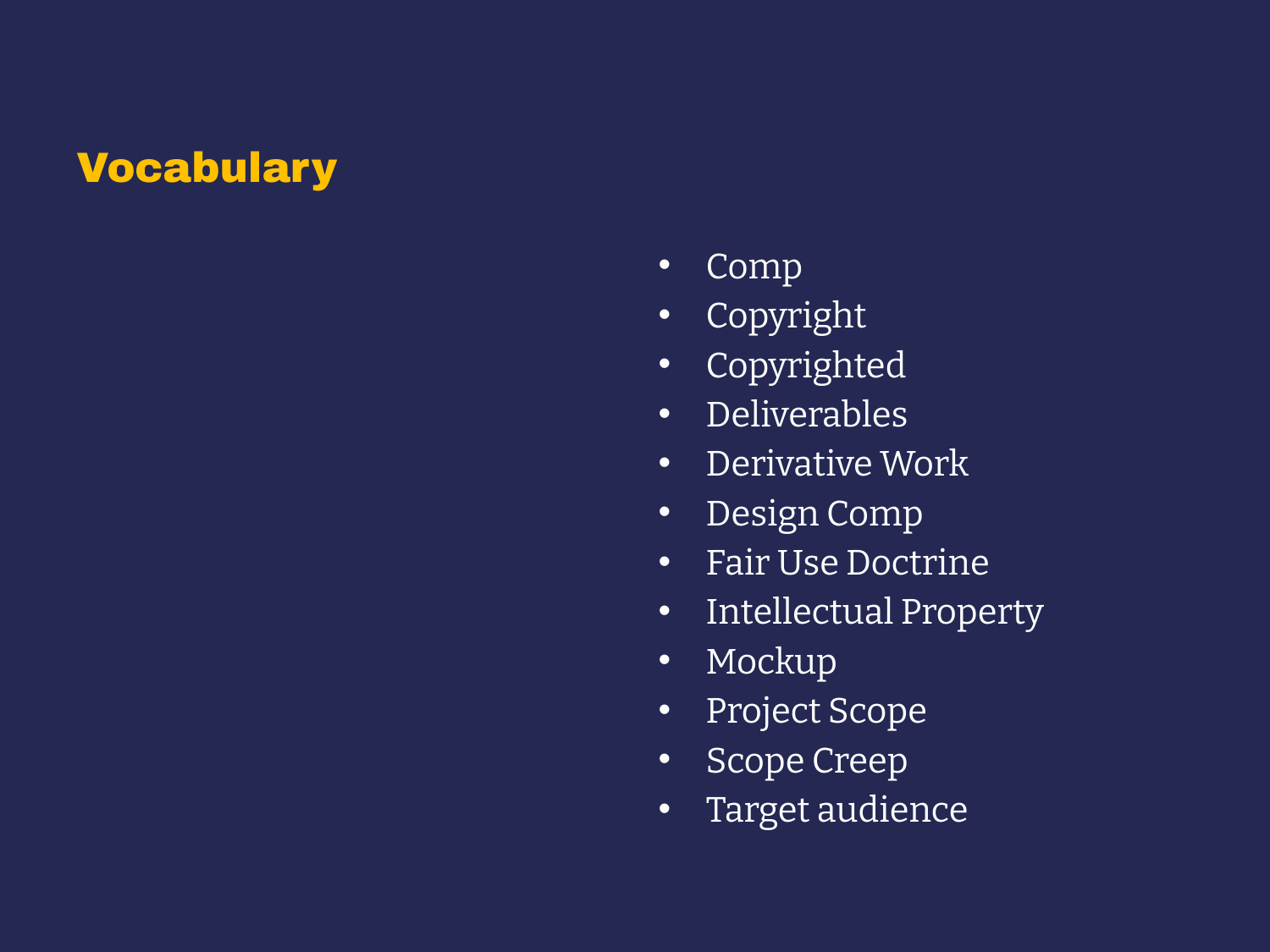

# Vocabulary

Comp
Copyright
Copyrighted
Deliverables
Derivative Work
Design Comp
Fair Use Doctrine
Intellectual Property
Mockup
Project Scope
Scope Creep
Target audience